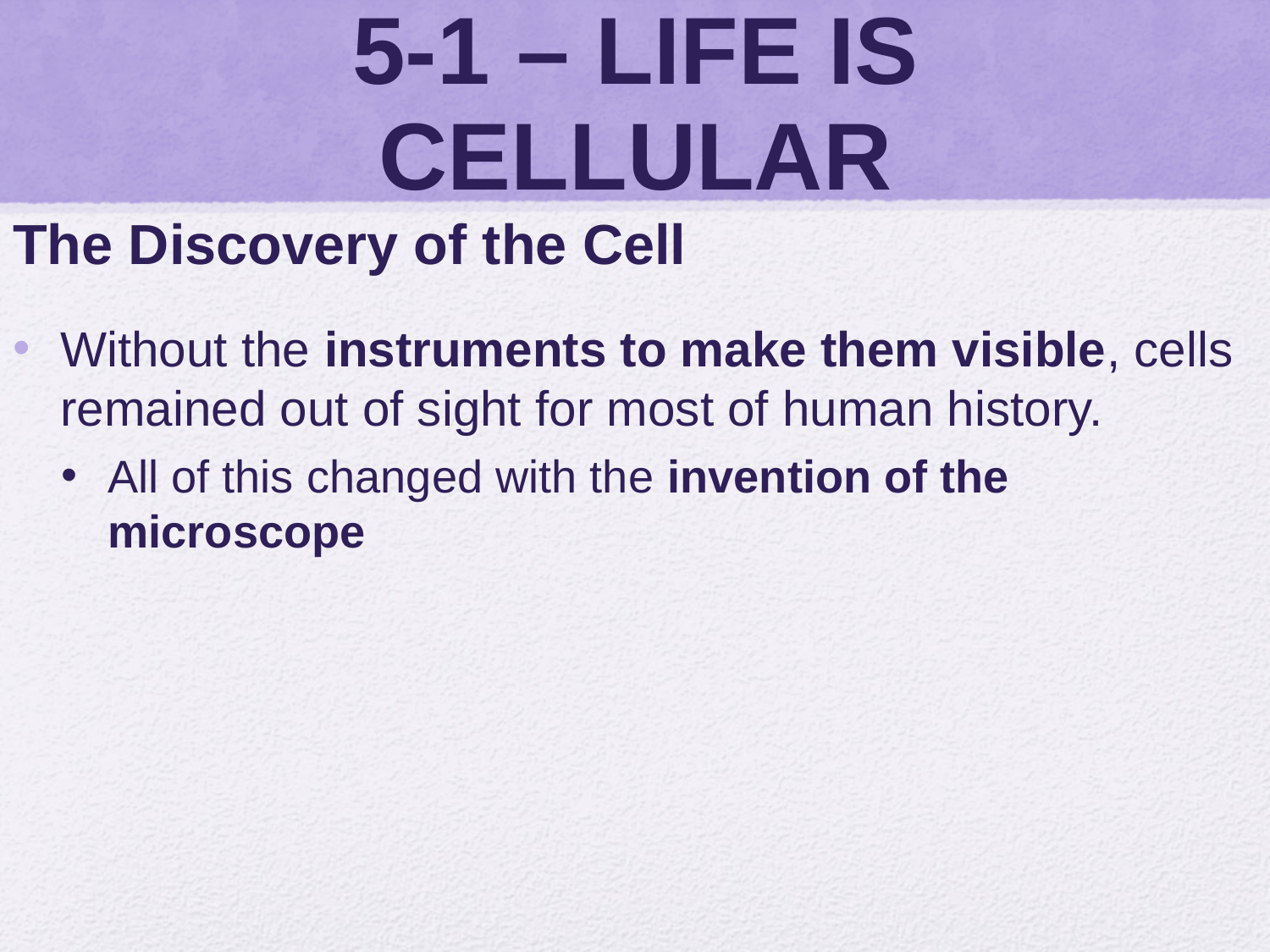

# 5-1 – LIFE IS CELLULAR
The Discovery of the Cell
Without the instruments to make them visible, cells remained out of sight for most of human history.
All of this changed with the invention of the microscope